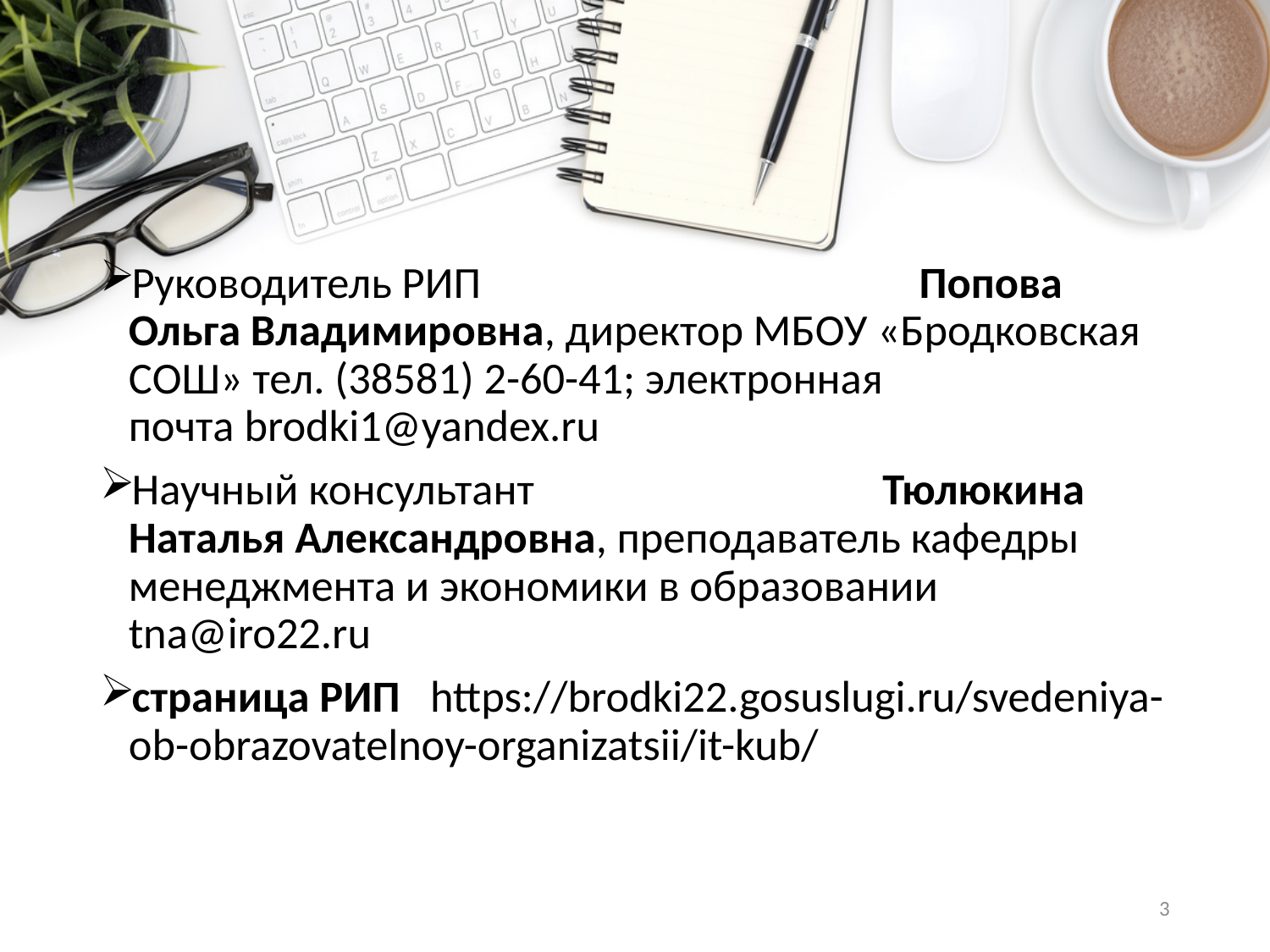

Руководитель РИП                                            Попова Ольга Владимировна, директор МБОУ «Бродковская СОШ» тел. (38581) 2-60-41; электронная почта brodki1@yandex.ru
Научный консультант                                   Тюлюкина Наталья Александровна, преподаватель кафедры менеджмента и экономики в образовании tna@iro22.ru
страница РИП   https://brodki22.gosuslugi.ru/svedeniya-ob-obrazovatelnoy-organizatsii/it-kub/

3